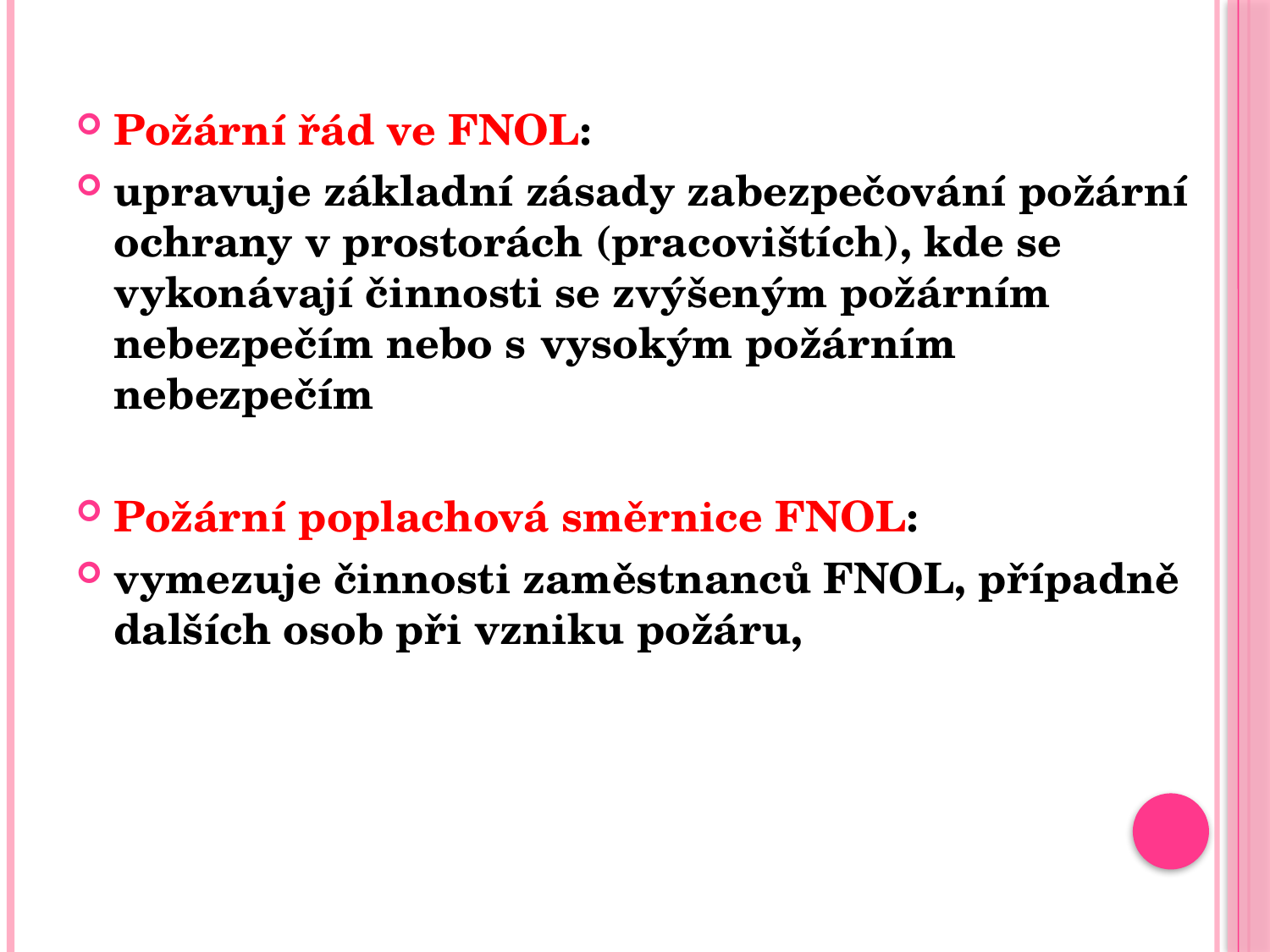

Požární řád ve FNOL:
upravuje základní zásady zabezpečování požární ochrany v prostorách (pracovištích), kde se vykonávají činnosti se zvýšeným požárním nebezpečím nebo s vysokým požárním nebezpečím

Požární poplachová směrnice FNOL:
vymezuje činnosti zaměstnanců FNOL, případně dalších osob při vzniku požáru,